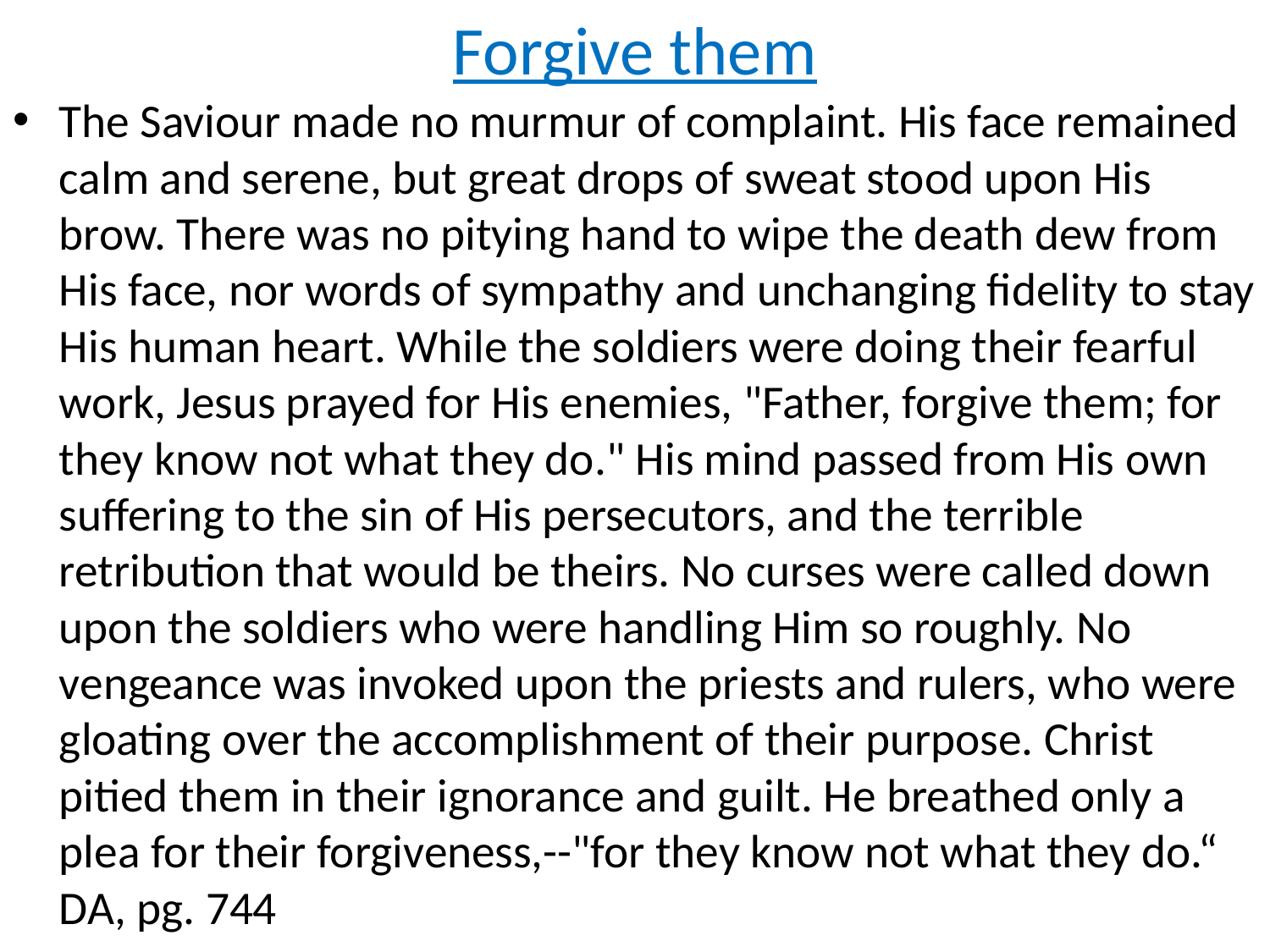

# Forgive them
The Saviour made no murmur of complaint. His face remained calm and serene, but great drops of sweat stood upon His brow. There was no pitying hand to wipe the death dew from His face, nor words of sympathy and unchanging fidelity to stay His human heart. While the soldiers were doing their fearful work, Jesus prayed for His enemies, "Father, forgive them; for they know not what they do." His mind passed from His own suffering to the sin of His persecutors, and the terrible retribution that would be theirs. No curses were called down upon the soldiers who were handling Him so roughly. No vengeance was invoked upon the priests and rulers, who were gloating over the accomplishment of their purpose. Christ pitied them in their ignorance and guilt. He breathed only a plea for their forgiveness,--"for they know not what they do.“  DA, pg. 744